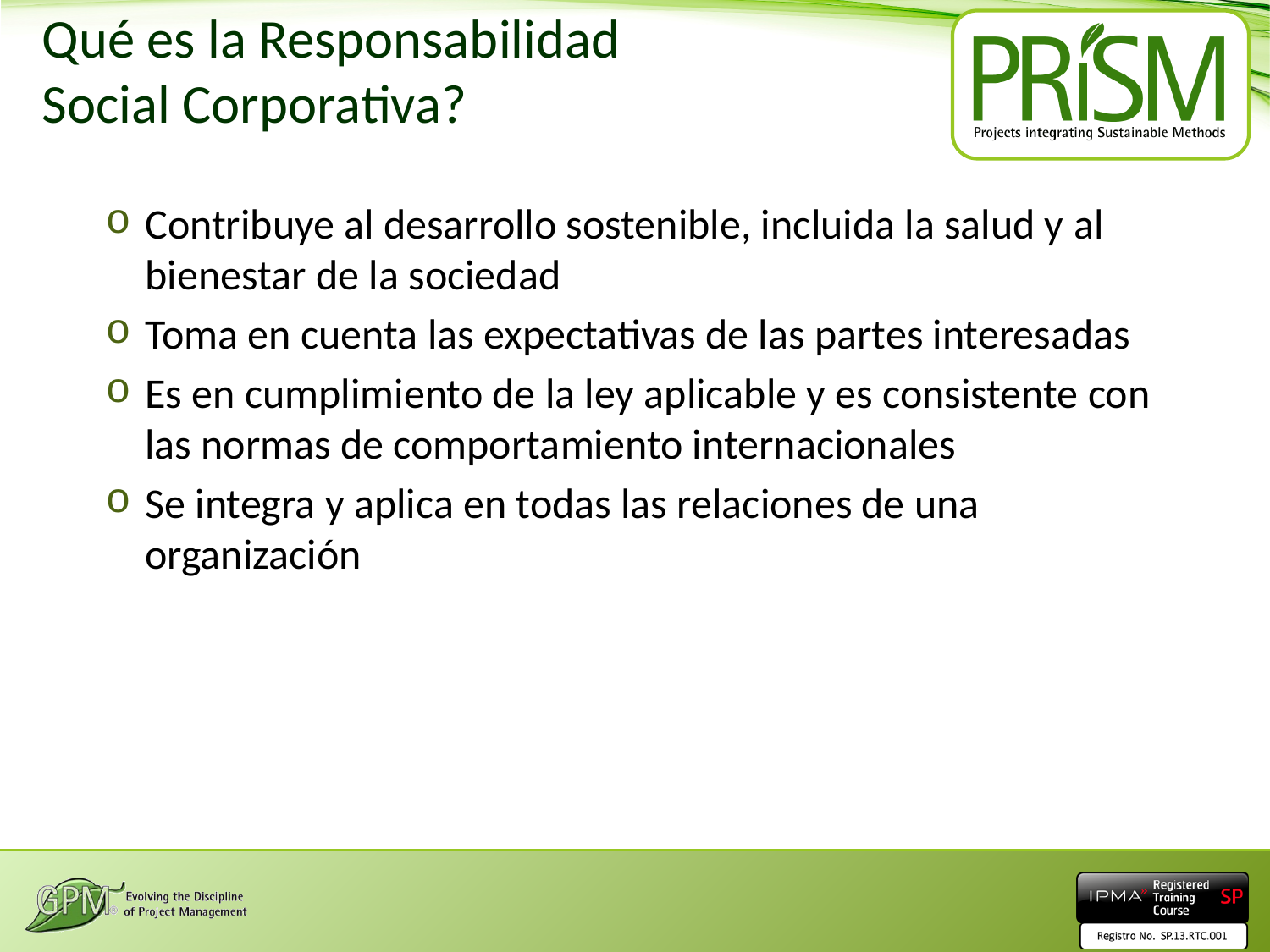

# Qué es la Responsabilidad Social Corporativa?
Contribuye al desarrollo sostenible, incluida la salud y al bienestar de la sociedad
Toma en cuenta las expectativas de las partes interesadas
Es en cumplimiento de la ley aplicable y es consistente con las normas de comportamiento internacionales
Se integra y aplica en todas las relaciones de una organización